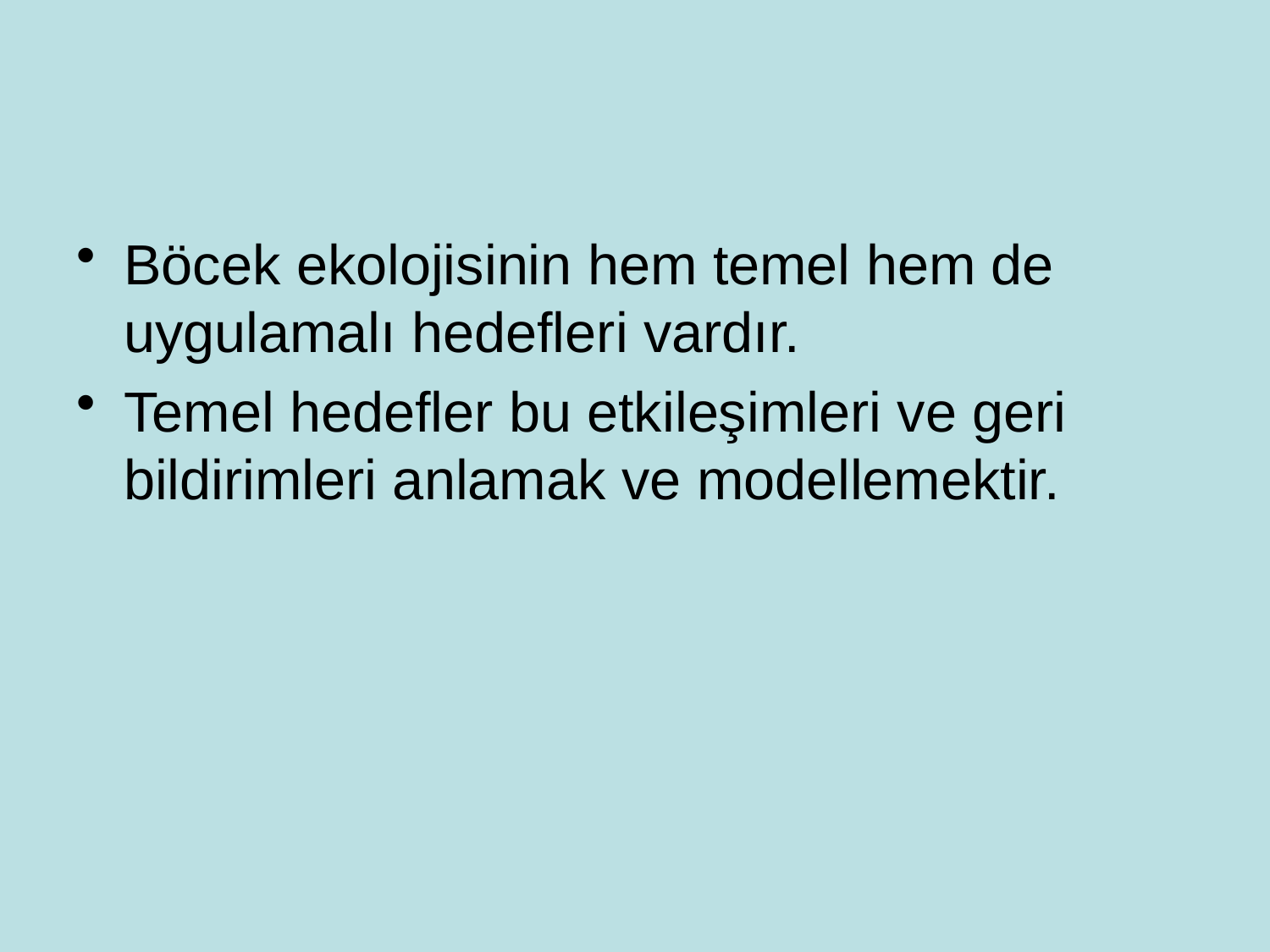

#
Böcek ekolojisinin hem temel hem de uygulamalı hedefleri vardır.
Temel hedefler bu etkileşimleri ve geri bildirimleri anlamak ve modellemektir.